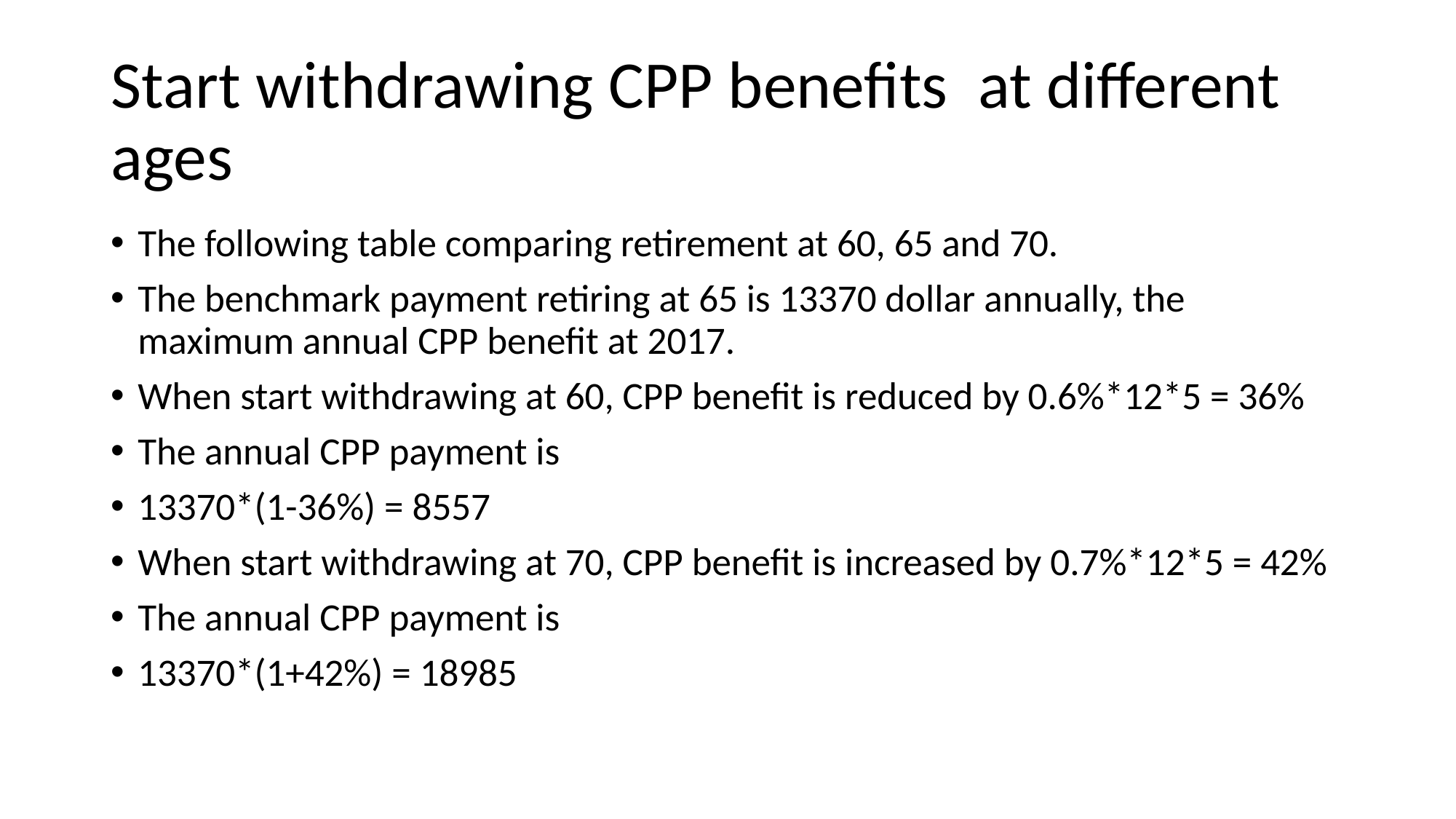

# Start withdrawing CPP benefits  at different ages
The following table comparing retirement at 60, 65 and 70.
The benchmark payment retiring at 65 is 13370 dollar annually, the maximum annual CPP benefit at 2017.
When start withdrawing at 60, CPP benefit is reduced by 0.6%*12*5 = 36%
The annual CPP payment is
13370*(1-36%) = 8557
When start withdrawing at 70, CPP benefit is increased by 0.7%*12*5 = 42%
The annual CPP payment is
13370*(1+42%) = 18985